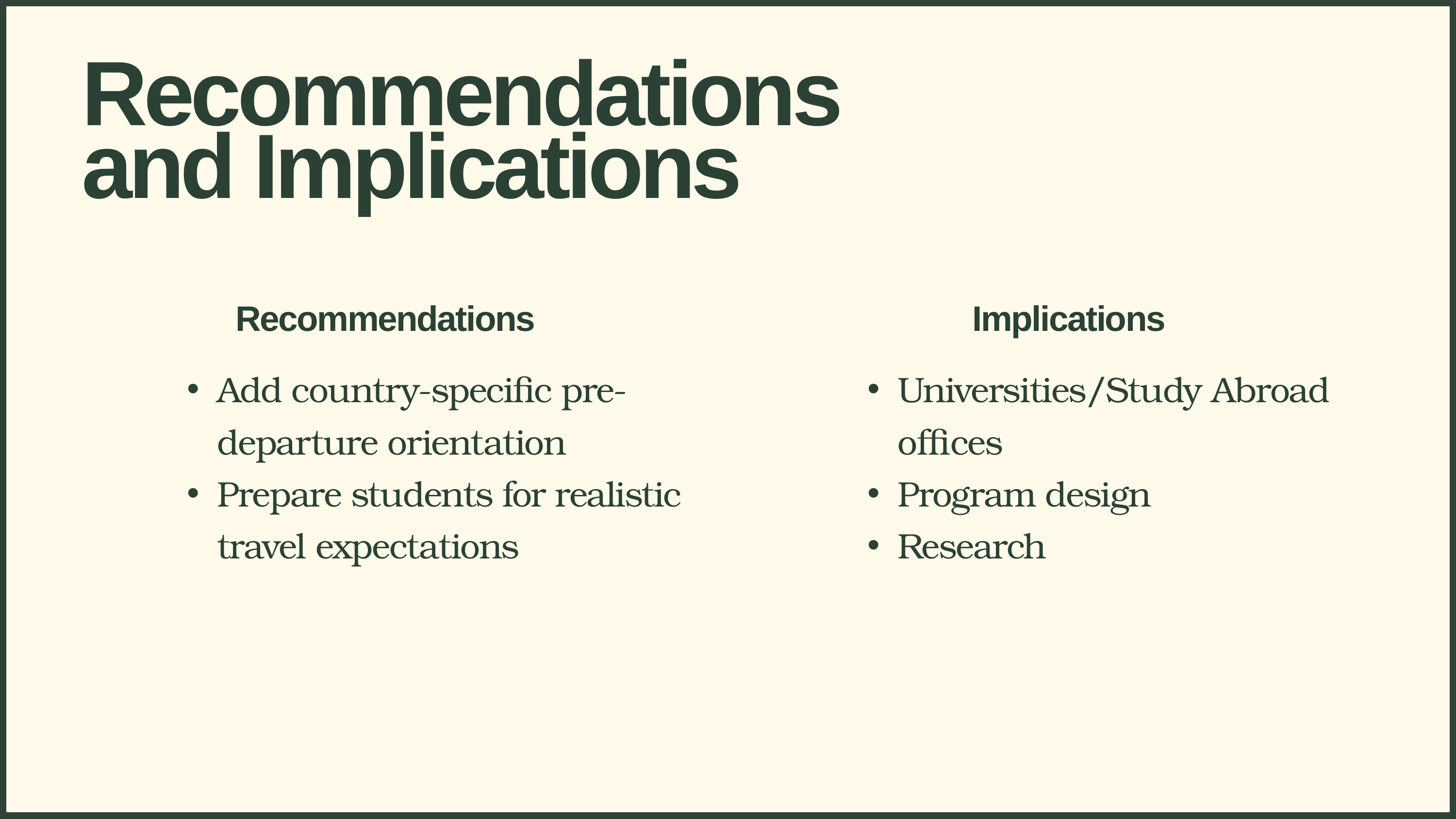

Recommendations and Implications

Recommendations
Implications
Add country-specific pre-departure orientation
Prepare students for realistic travel expectations
Universities/Study Abroad offices
Program design
Research